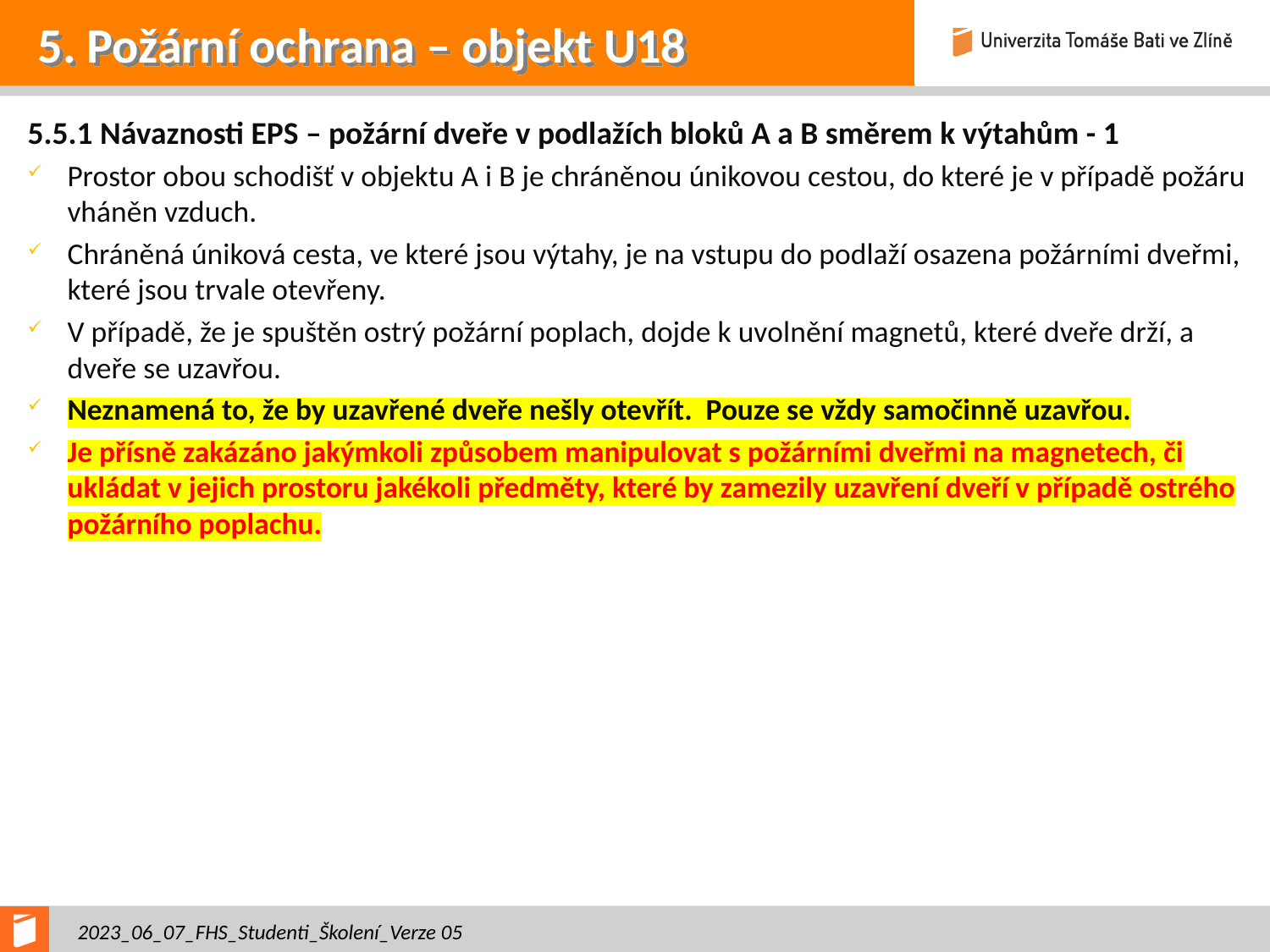

# 5. Požární ochrana – objekt U18
5.5.1 Návaznosti EPS – požární dveře v podlažích bloků A a B směrem k výtahům - 1
Prostor obou schodišť v objektu A i B je chráněnou únikovou cestou, do které je v případě požáru vháněn vzduch.
Chráněná úniková cesta, ve které jsou výtahy, je na vstupu do podlaží osazena požárními dveřmi, které jsou trvale otevřeny.
V případě, že je spuštěn ostrý požární poplach, dojde k uvolnění magnetů, které dveře drží, a dveře se uzavřou.
Neznamená to, že by uzavřené dveře nešly otevřít.  Pouze se vždy samočinně uzavřou.
Je přísně zakázáno jakýmkoli způsobem manipulovat s požárními dveřmi na magnetech, či ukládat v jejich prostoru jakékoli předměty, které by zamezily uzavření dveří v případě ostrého požárního poplachu.

2023_06_07_FHS_Studenti_Školení_Verze 05